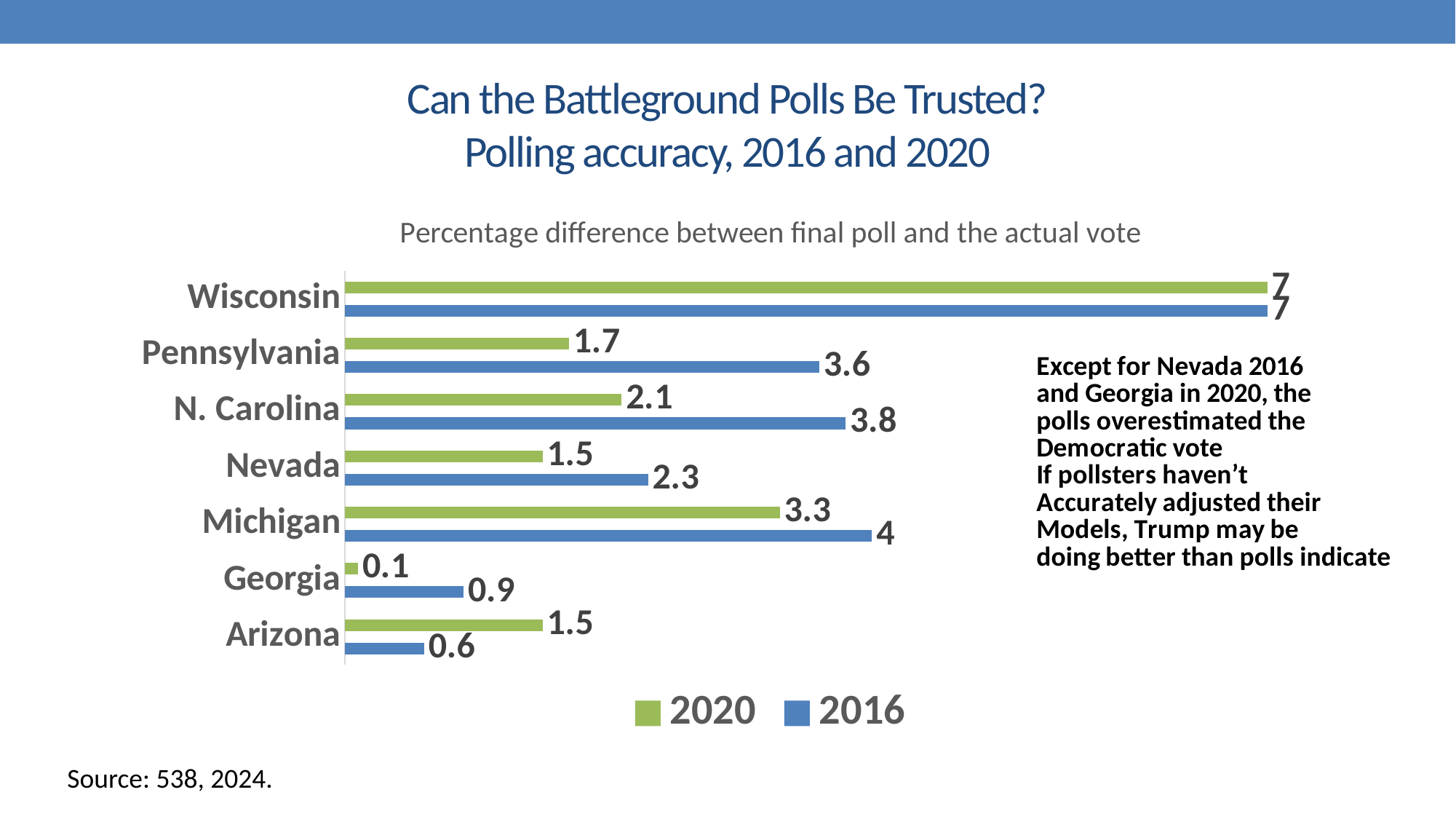

# Can the Battleground Polls Be Trusted? Polling accuracy, 2016 and 2020

### Chart: Percentage difference between final poll and the actual vote

| Category | 2016 | Column1 | 2020 |
|---|---|---|---|
| Arizona | 0.6 | None | 1.5 |
| Georgia | 0.9 | None | 0.1 |
| Michigan | 4.0 | None | 3.3 |
| Nevada | 2.3 | None | 1.5 |
| N. Carolina | 3.8 | None | 2.1 |
| Pennsylvania | 3.6 | None | 1.7 |
| Wisconsin | 7.0 | None | 7.0 |
Source: 538, 2024.